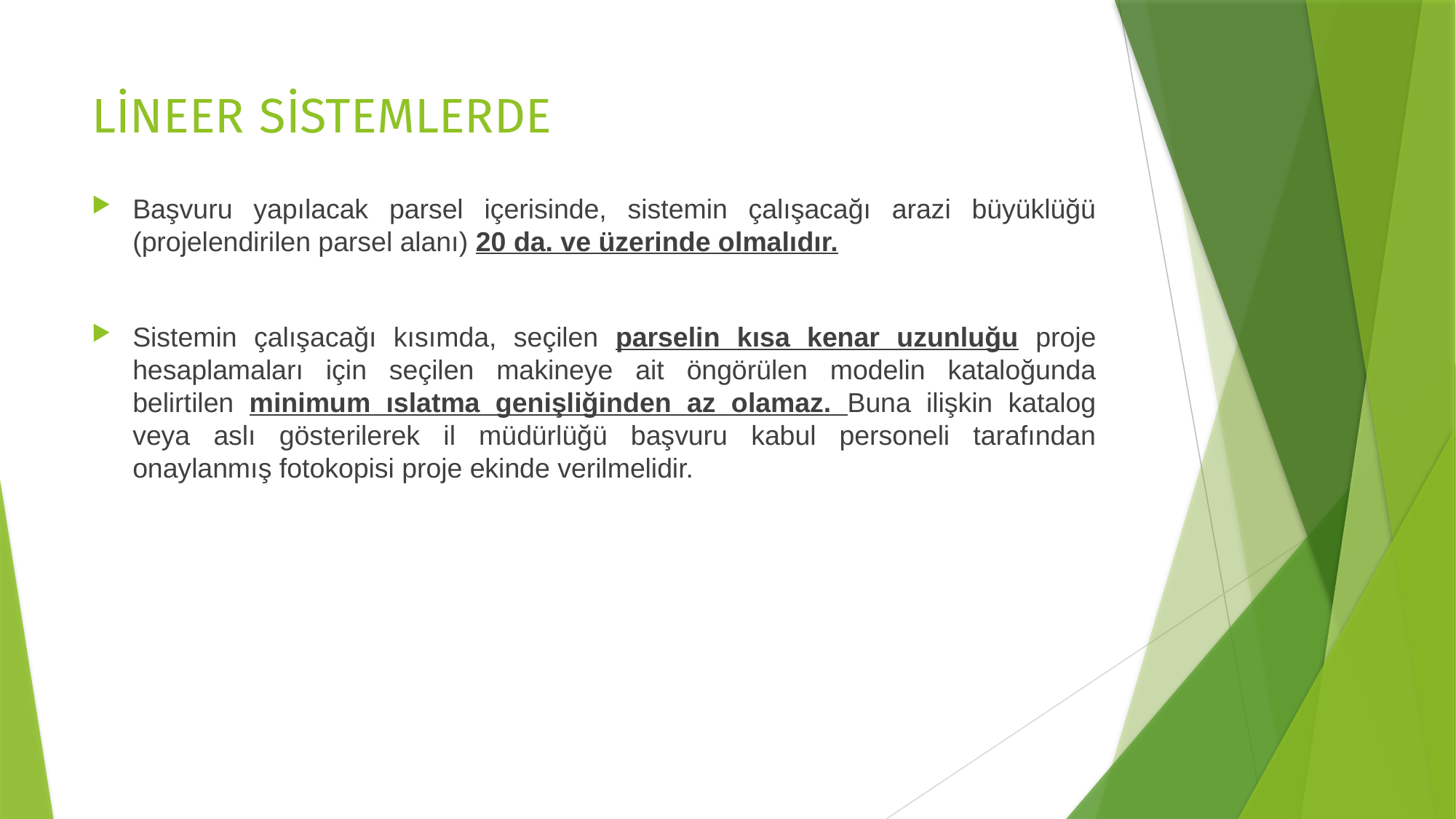

# LİNEER SİSTEMLERDE
Başvuru yapılacak parsel içerisinde, sistemin çalışacağı arazi büyüklüğü (projelendirilen parsel alanı) 20 da. ve üzerinde olmalıdır.

Sistemin çalışacağı kısımda, seçilen parselin kısa kenar uzunluğu proje hesaplamaları için seçilen makineye ait öngörülen modelin kataloğunda belirtilen minimum ıslatma genişliğinden az olamaz. Buna ilişkin katalog veya aslı gösterilerek il müdürlüğü başvuru kabul personeli tarafından onaylanmış fotokopisi proje ekinde verilmelidir.